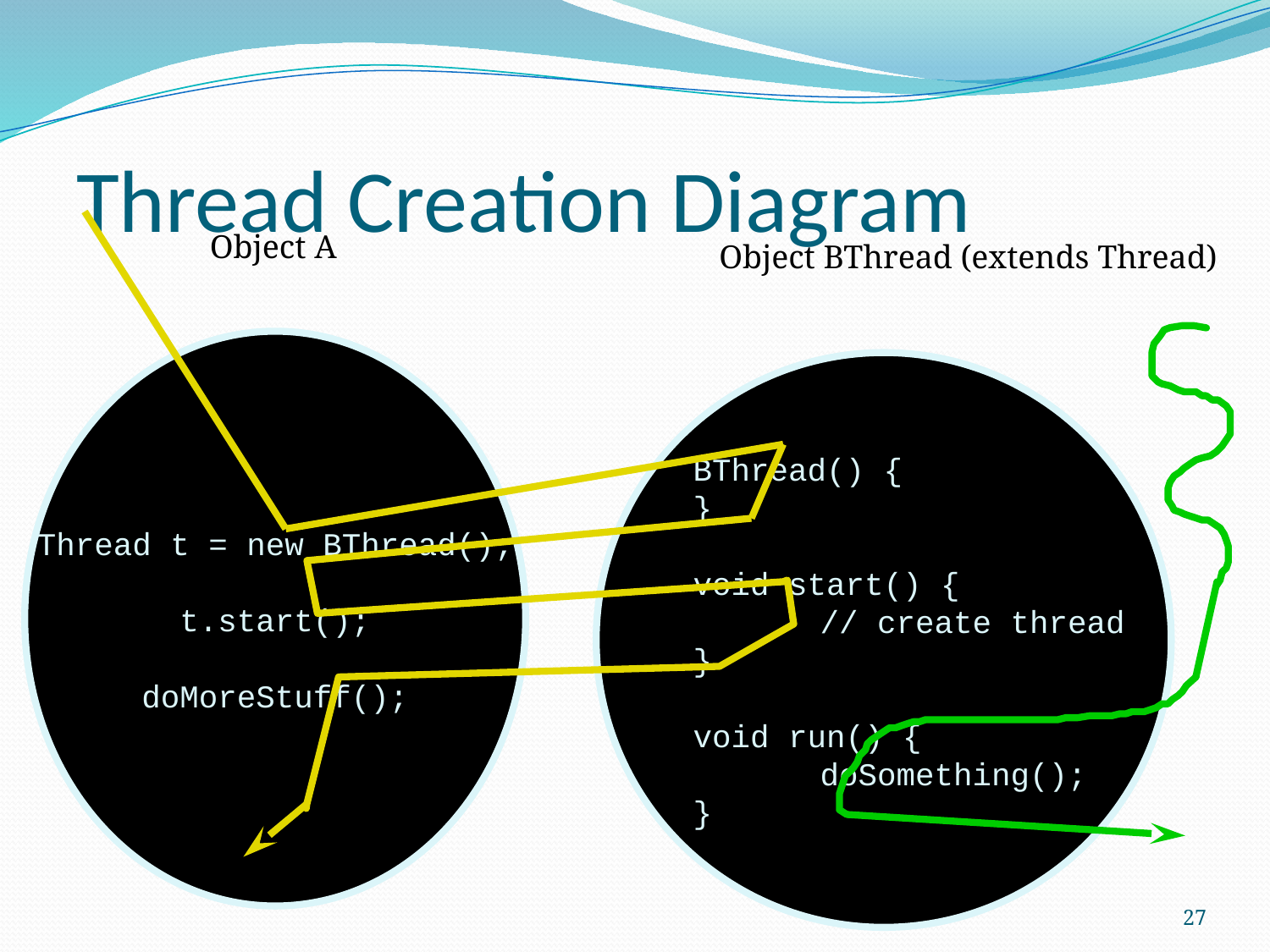

# Thread Creation Diagram

Object A
Object BThread (extends Thread)
Thread t = new BThread();

t.start();

doMoreStuff();
BThread() {
}

void start() {
	// create thread
}

void run() {
	doSomething();
}

27